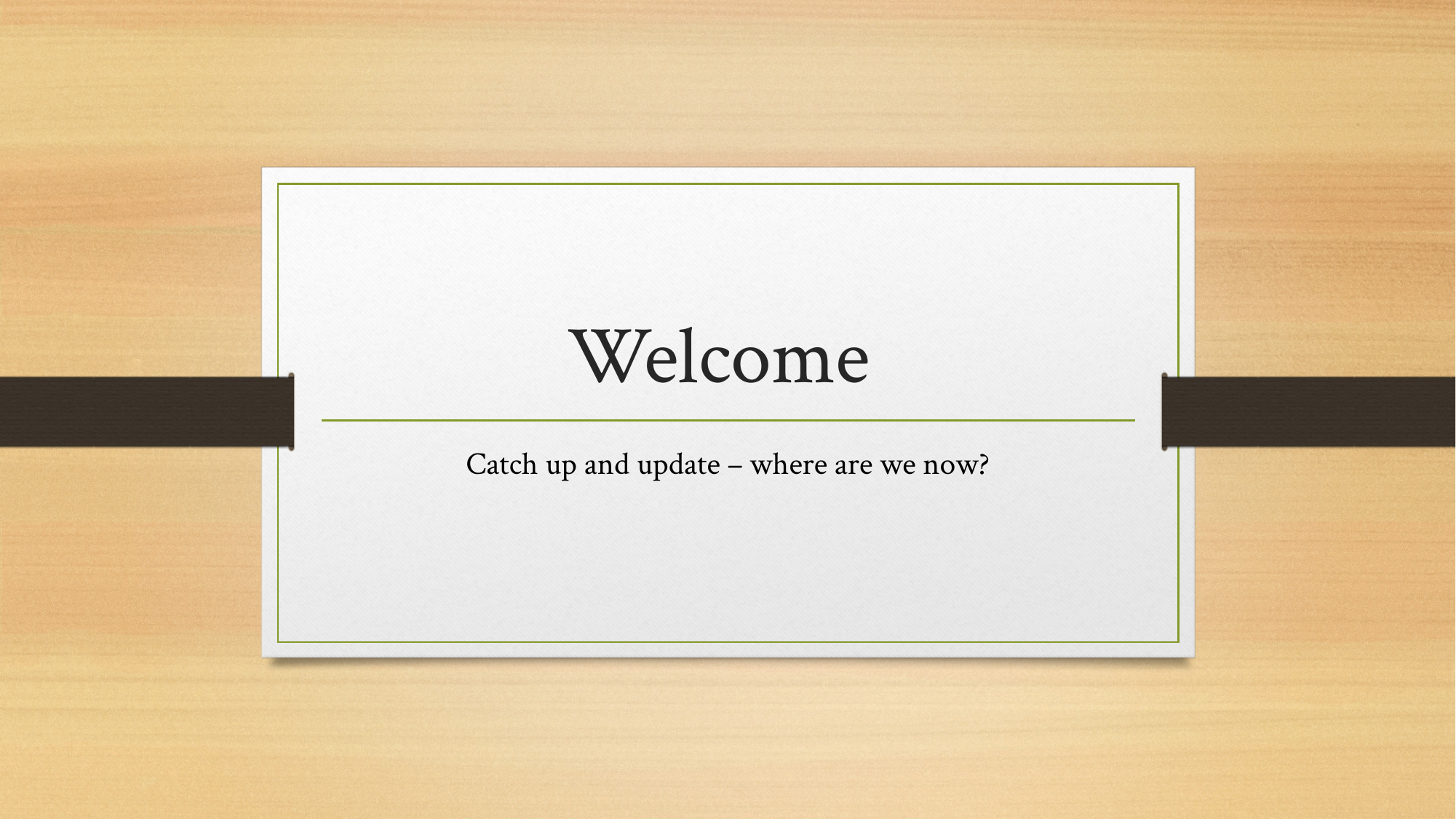

# Welcome
Catch up and update – where are we now?